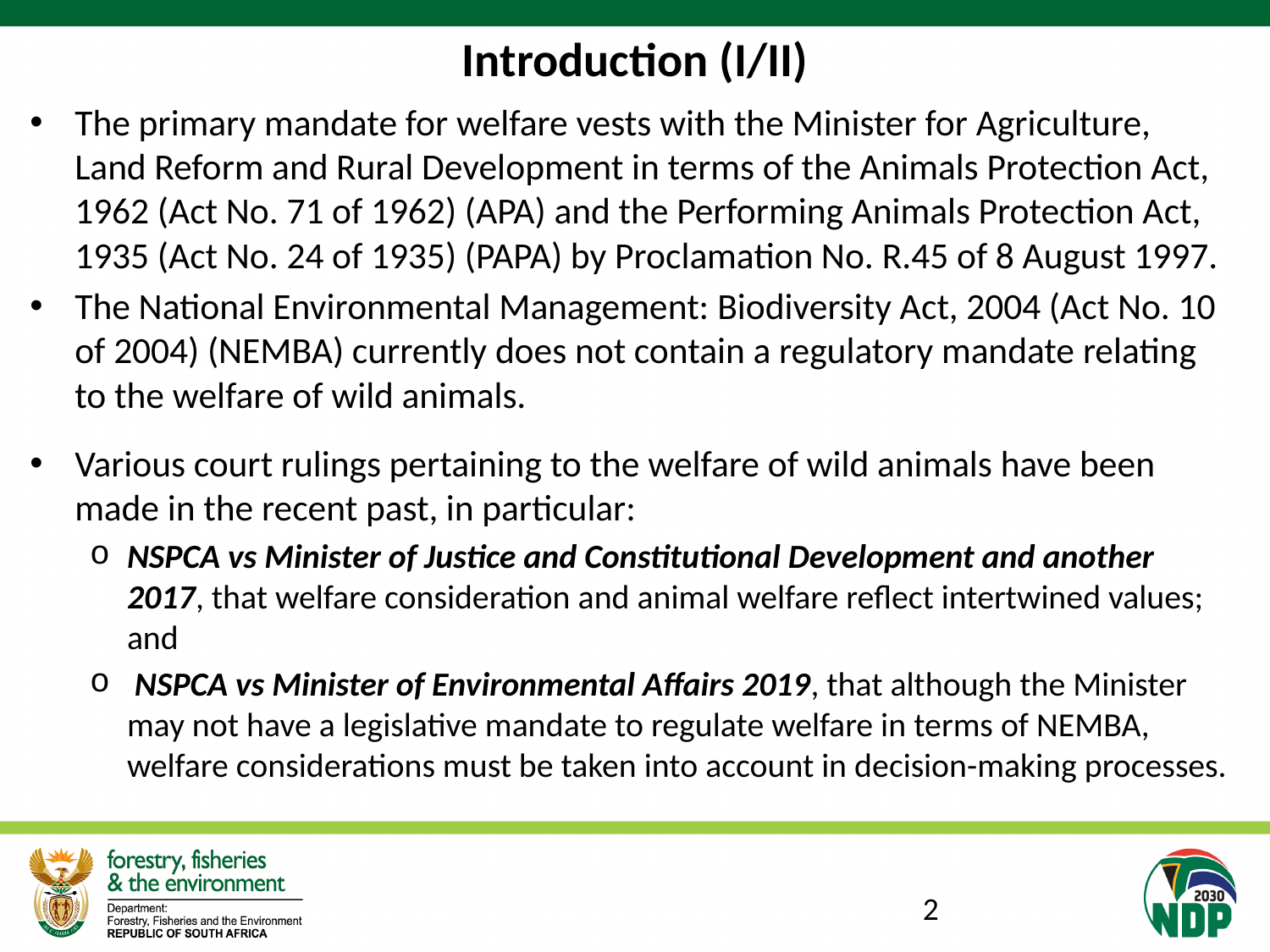

# Introduction (I/II)
The primary mandate for welfare vests with the Minister for Agriculture, Land Reform and Rural Development in terms of the Animals Protection Act, 1962 (Act No. 71 of 1962) (APA) and the Performing Animals Protection Act, 1935 (Act No. 24 of 1935) (PAPA) by Proclamation No. R.45 of 8 August 1997.
The National Environmental Management: Biodiversity Act, 2004 (Act No. 10 of 2004) (NEMBA) currently does not contain a regulatory mandate relating to the welfare of wild animals.

Various court rulings pertaining to the welfare of wild animals have been made in the recent past, in particular:
NSPCA vs Minister of Justice and Constitutional Development and another 2017, that welfare consideration and animal welfare reflect intertwined values; and
 NSPCA vs Minister of Environmental Affairs 2019, that although the Minister may not have a legislative mandate to regulate welfare in terms of NEMBA, welfare considerations must be taken into account in decision-making processes.

2